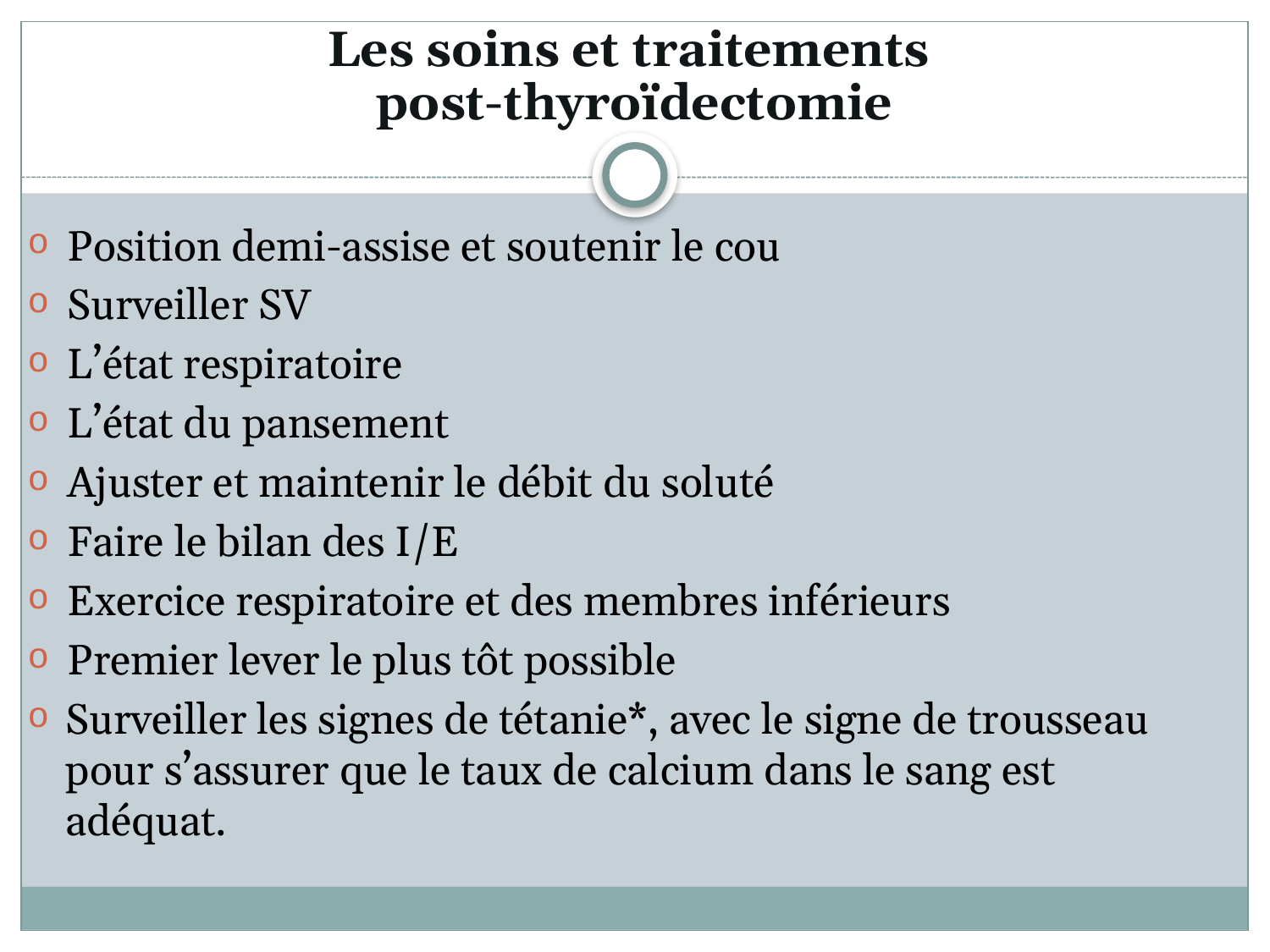

# Les soins et traitements post-thyroïdectomie
Position demi-assise et soutenir le cou
Surveiller SV
L’état respiratoire
L’état du pansement
Ajuster et maintenir le débit du soluté
Faire le bilan des I/E
Exercice respiratoire et des membres inférieurs
Premier lever le plus tôt possible
Surveiller les signes de tétanie*, avec le signe de trousseau pour s’assurer que le taux de calcium dans le sang est adéquat.